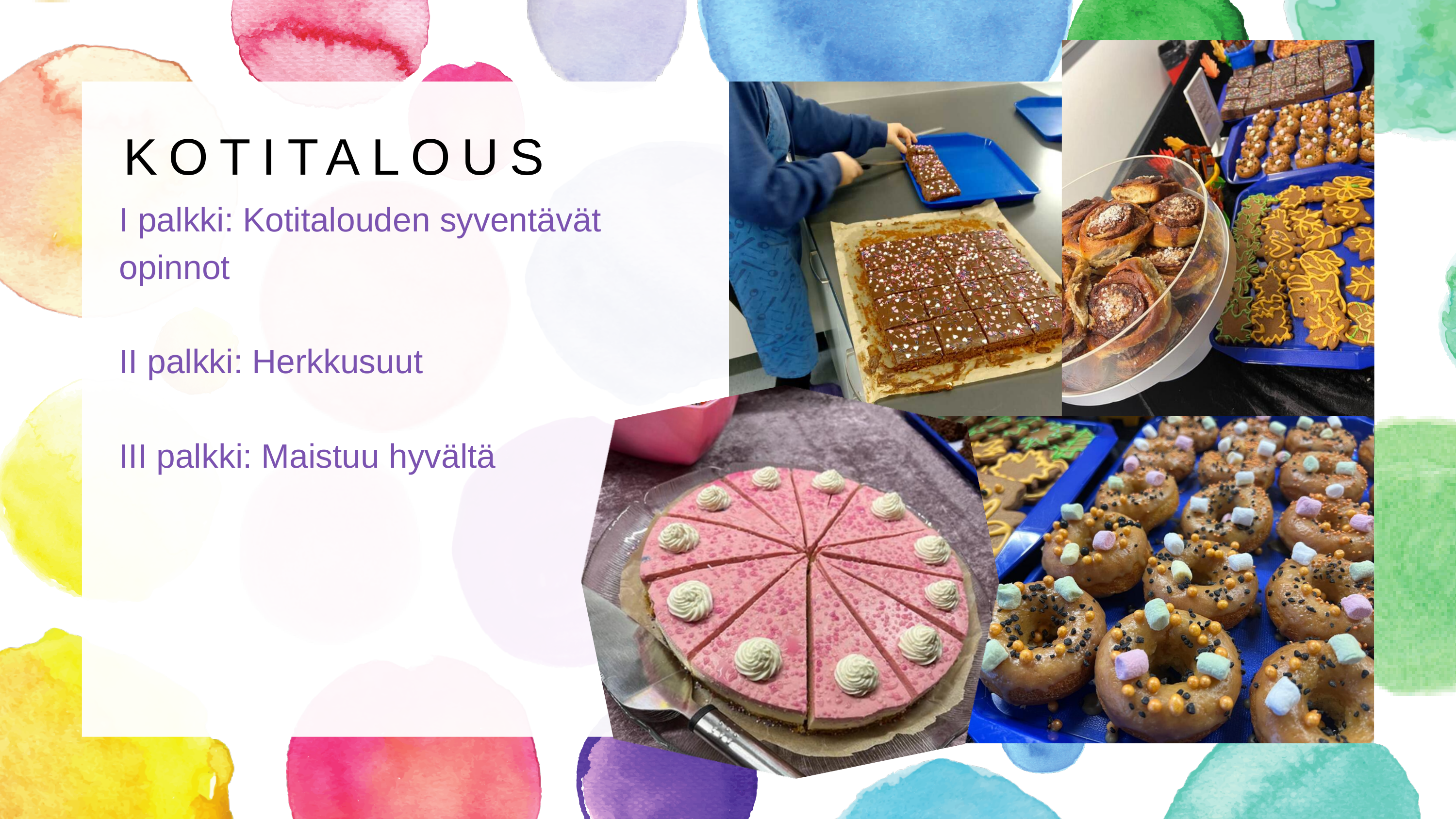

KOTITALOUS

I palkki: Kotitalouden syventävät opinnot

II palkki: Herkkusuut

III palkki: Maistuu hyvältä